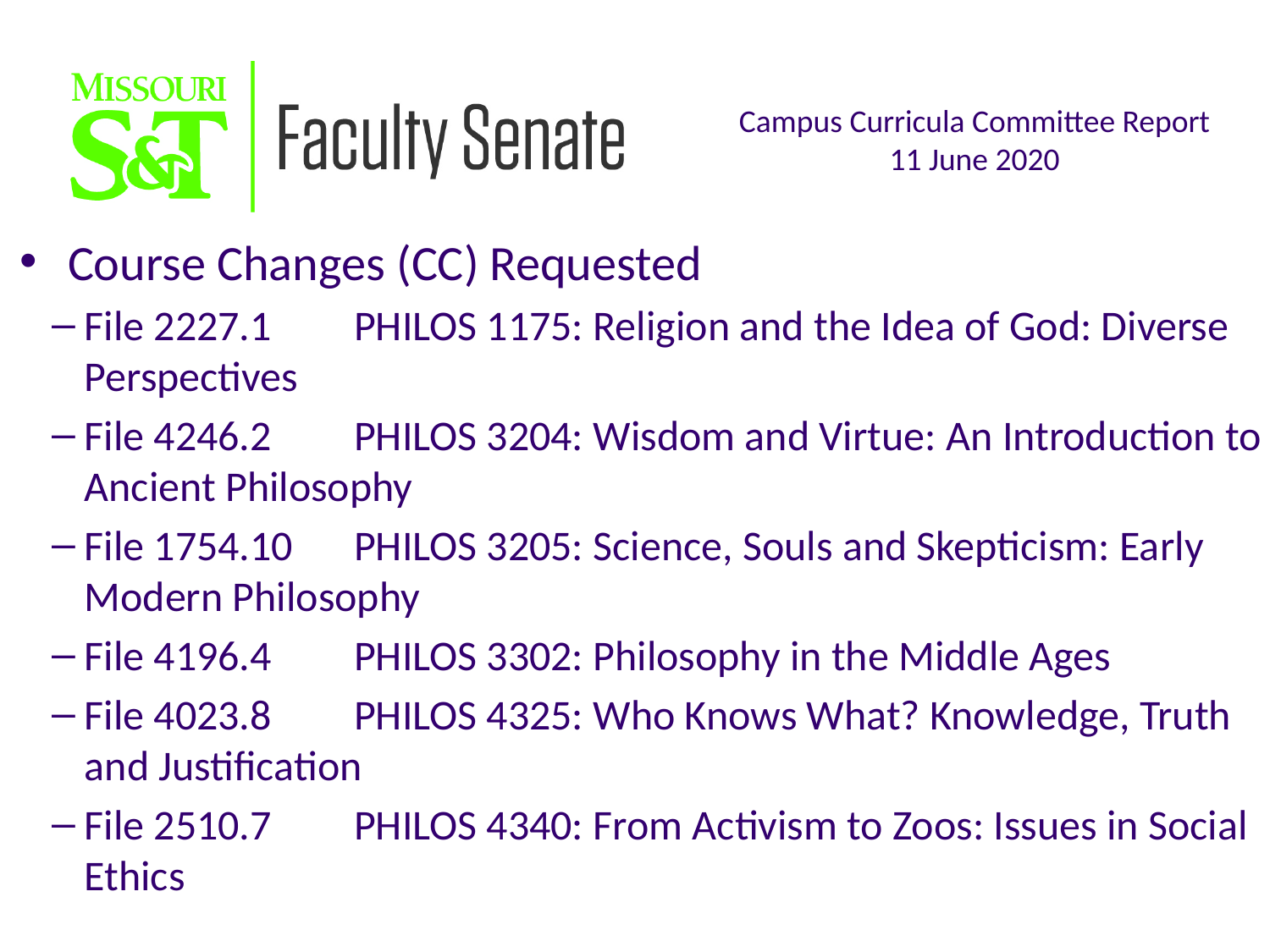

Course Changes (CC) Requested
File 2227.1	PHILOS 1175: Religion and the Idea of God: Diverse Perspectives
File 4246.2	PHILOS 3204: Wisdom and Virtue: An Introduction to Ancient Philosophy
File 1754.10	PHILOS 3205: Science, Souls and Skepticism: Early Modern Philosophy
File 4196.4	PHILOS 3302: Philosophy in the Middle Ages
File 4023.8	PHILOS 4325: Who Knows What? Knowledge, Truth and Justification
File 2510.7	PHILOS 4340: From Activism to Zoos: Issues in Social Ethics